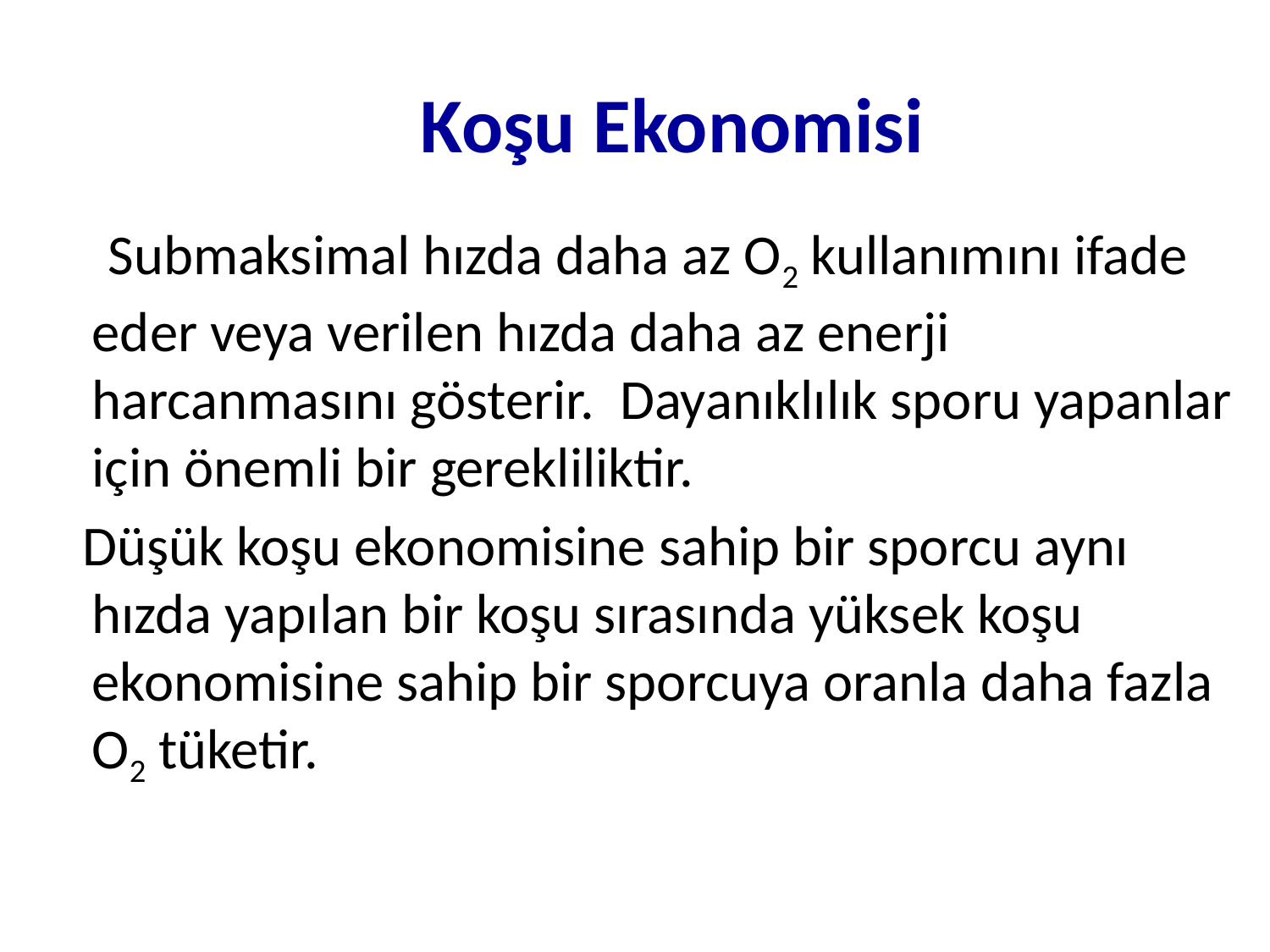

# Koşu Ekonomisi
     Submaksimal hızda daha az O2 kullanımını ifade eder veya verilen hızda daha az enerji harcanmasını gösterir.  Dayanıklılık sporu yapanlar için önemli bir gerekliliktir.
   Düşük koşu ekonomisine sahip bir sporcu aynı hızda yapılan bir koşu sırasında yüksek koşu ekonomisine sahip bir sporcuya oranla daha fazla O2 tüketir.